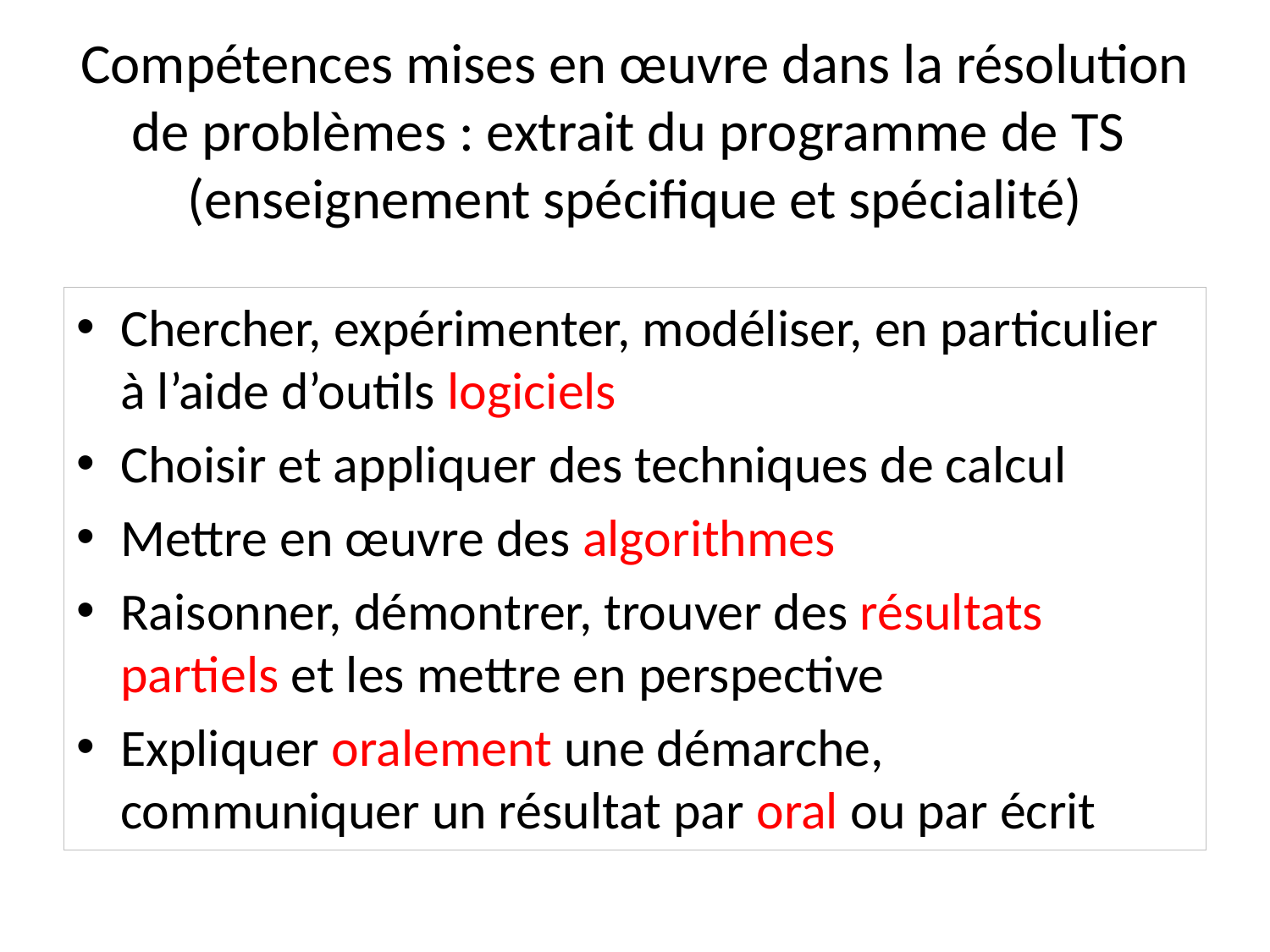

# Compétences mises en œuvre dans la résolution de problèmes : extrait du programme de TS (enseignement spécifique et spécialité)
Chercher, expérimenter, modéliser, en particulier à l’aide d’outils logiciels
Choisir et appliquer des techniques de calcul
Mettre en œuvre des algorithmes
Raisonner, démontrer, trouver des résultats partiels et les mettre en perspective
Expliquer oralement une démarche, communiquer un résultat par oral ou par écrit